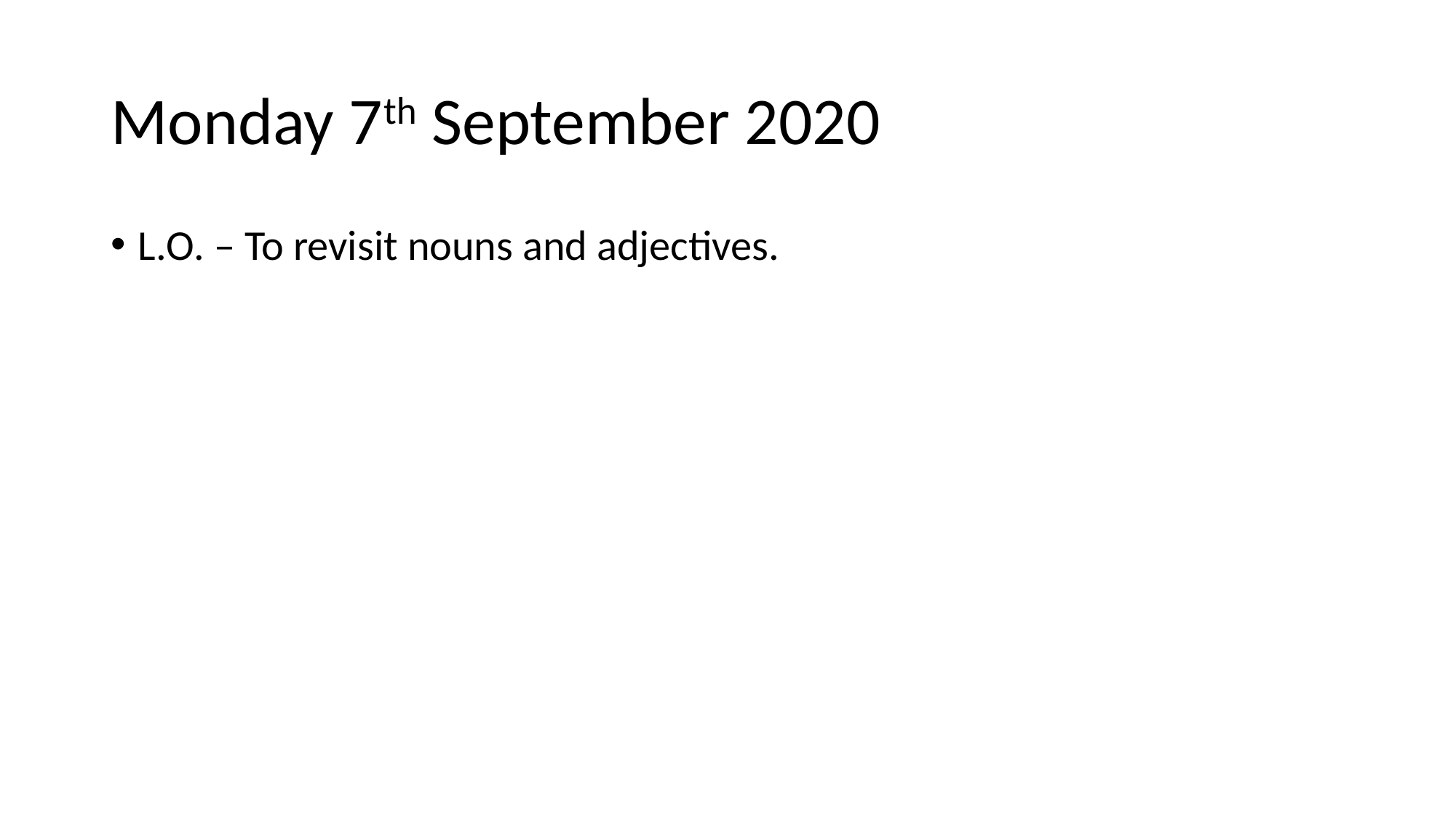

# Monday 7th September 2020
L.O. – To revisit nouns and adjectives.